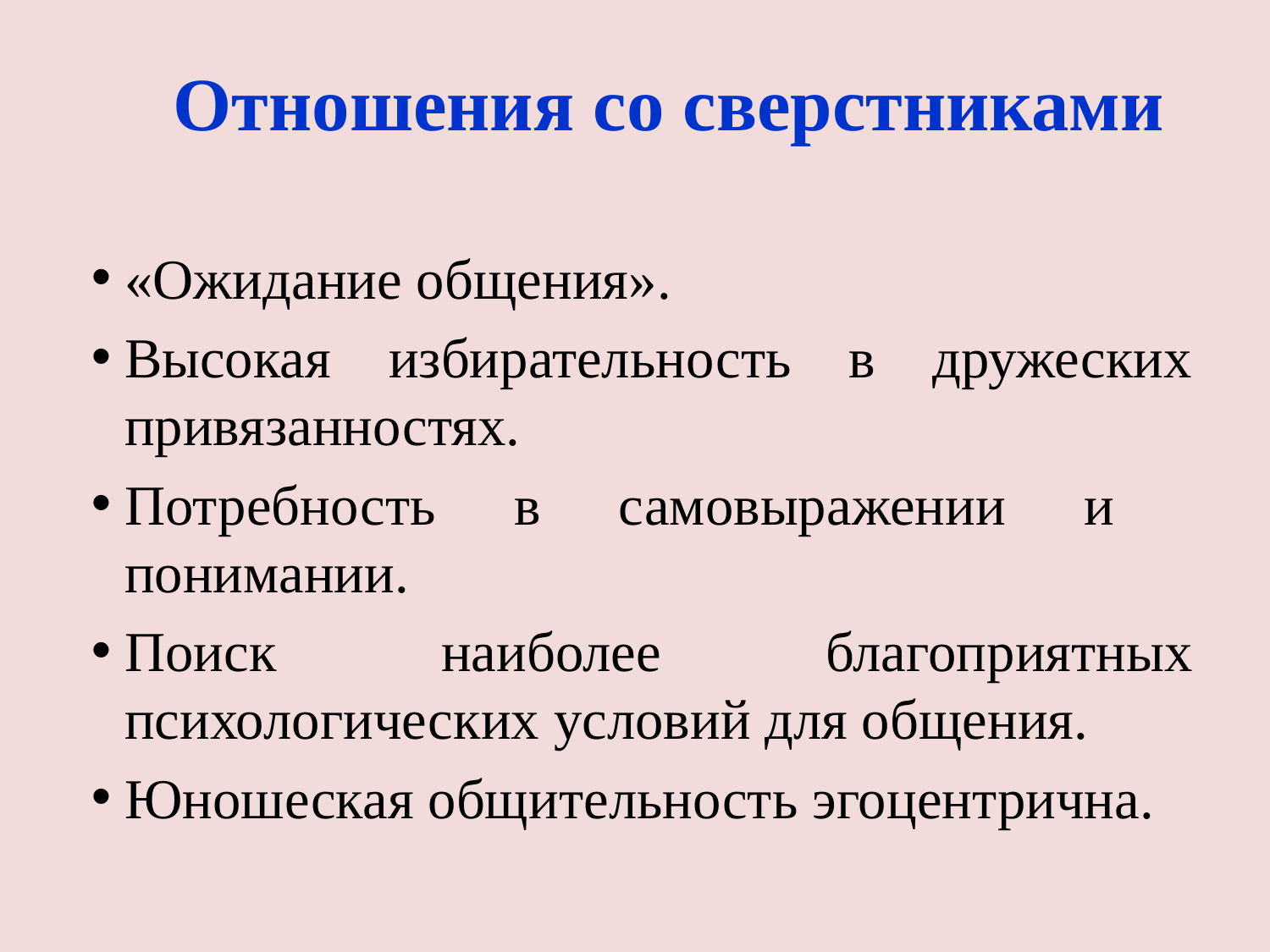

# Отношения со сверстниками
«Ожидание общения».
Высокая избирательность в дружеских привязанностях.
Потребность в самовыражении и  понимании.
Поиск наиболее благоприятных психологических условий для общения.
Юношеская общительность эгоцентрична.